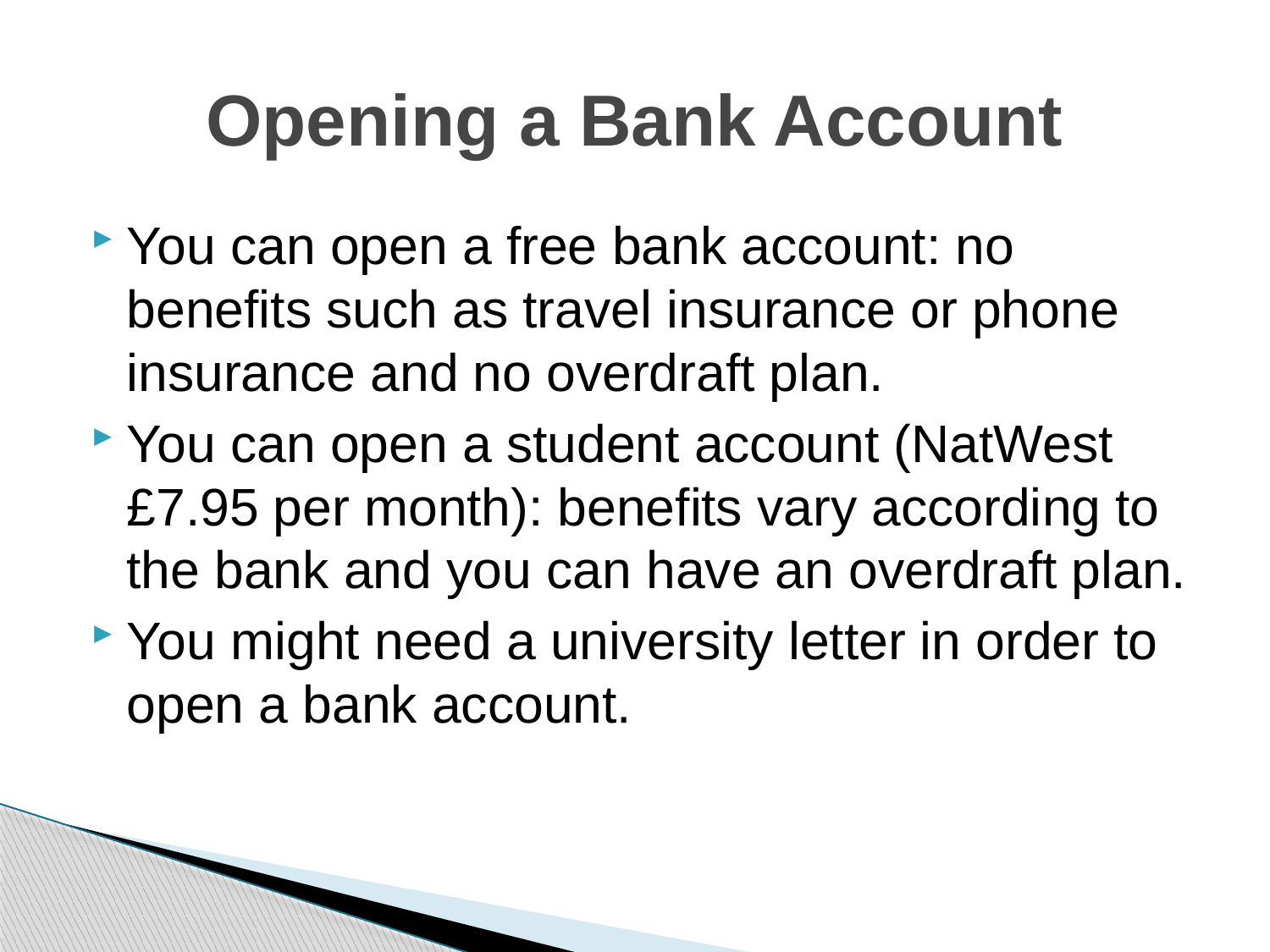

# Opening a Bank Account
You can open a free bank account: no benefits such as travel insurance or phone insurance and no overdraft plan.
You can open a student account (NatWest £7.95 per month): benefits vary according to the bank and you can have an overdraft plan.
You might need a university letter in order to open a bank account.